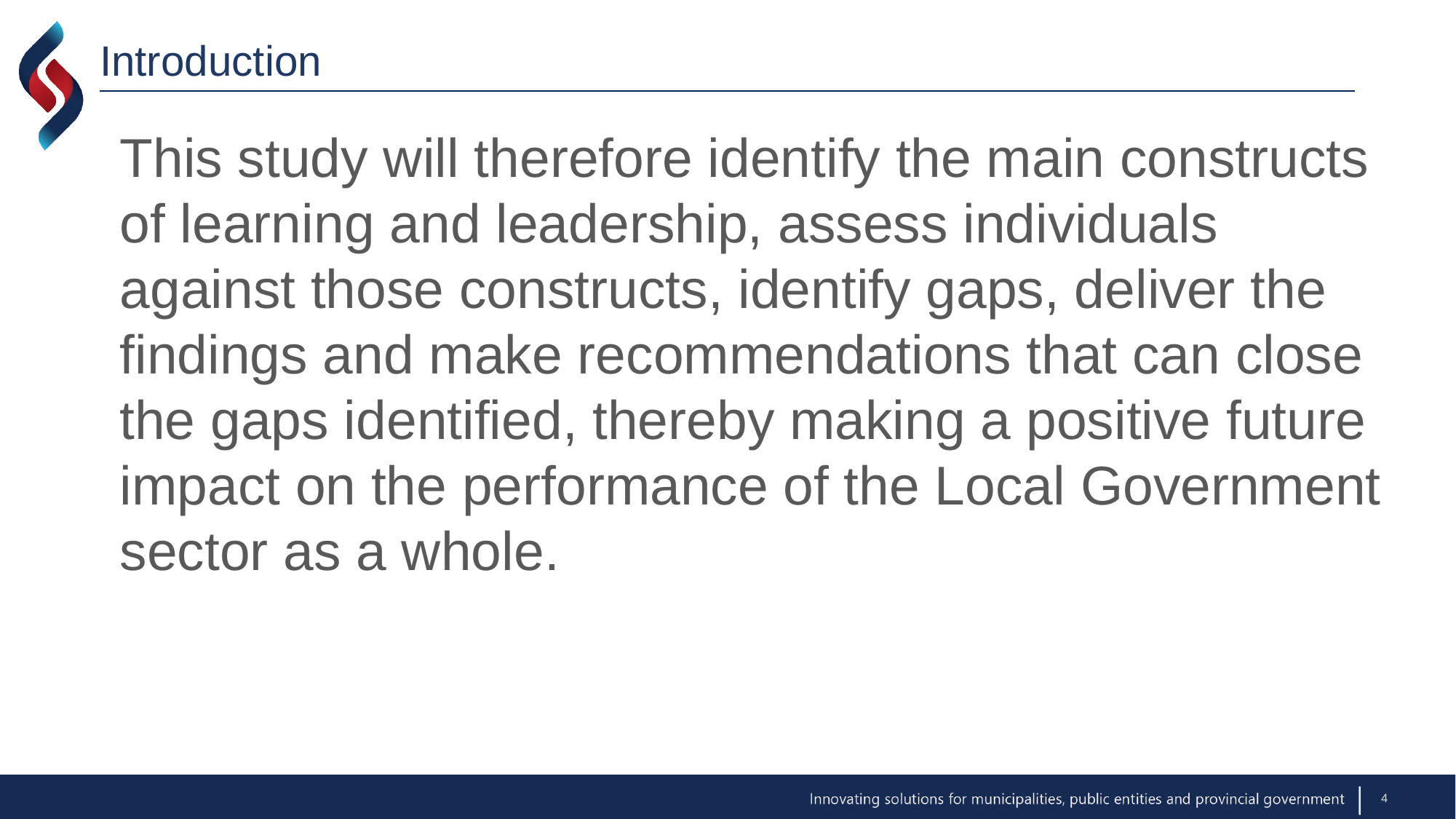

# Introduction

This study will therefore identify the main constructs of learning and leadership, assess individuals against those constructs, identify gaps, deliver the findings and make recommendations that can close the gaps identified, thereby making a positive future impact on the performance of the Local Government sector as a whole.

4